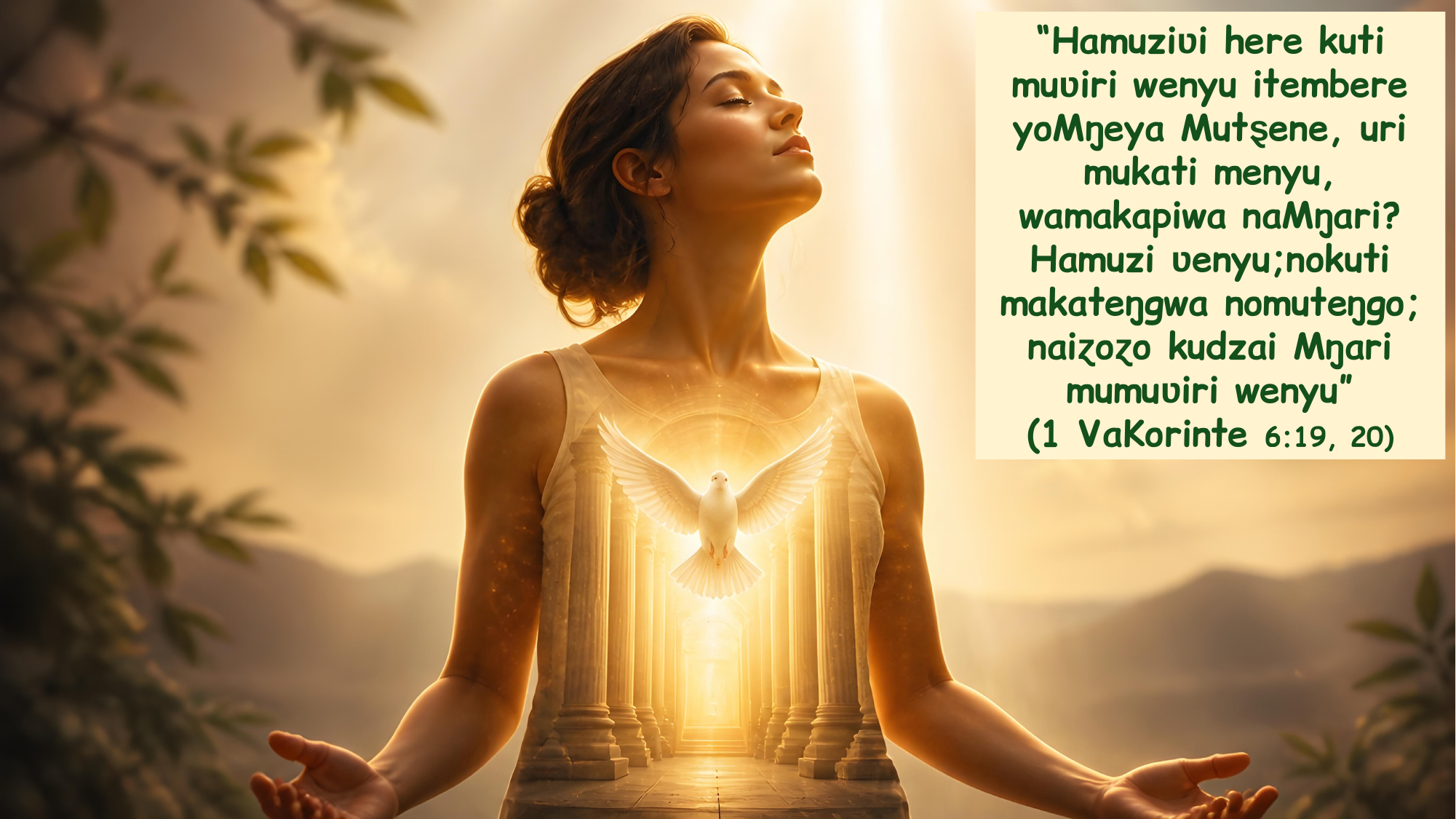

“Hamuziʋi here kuti muʋiri wenyu itembere yoMŋeya Mutȿene, uri mukati menyu, wamakapiwa naMŋari? Hamuzi ʋenyu;nokuti makateŋgwa nomuteŋgo; naiɀoɀo kudzai Mŋari mumuʋiri wenyu”
(1 VaKorinte 6:19, 20)